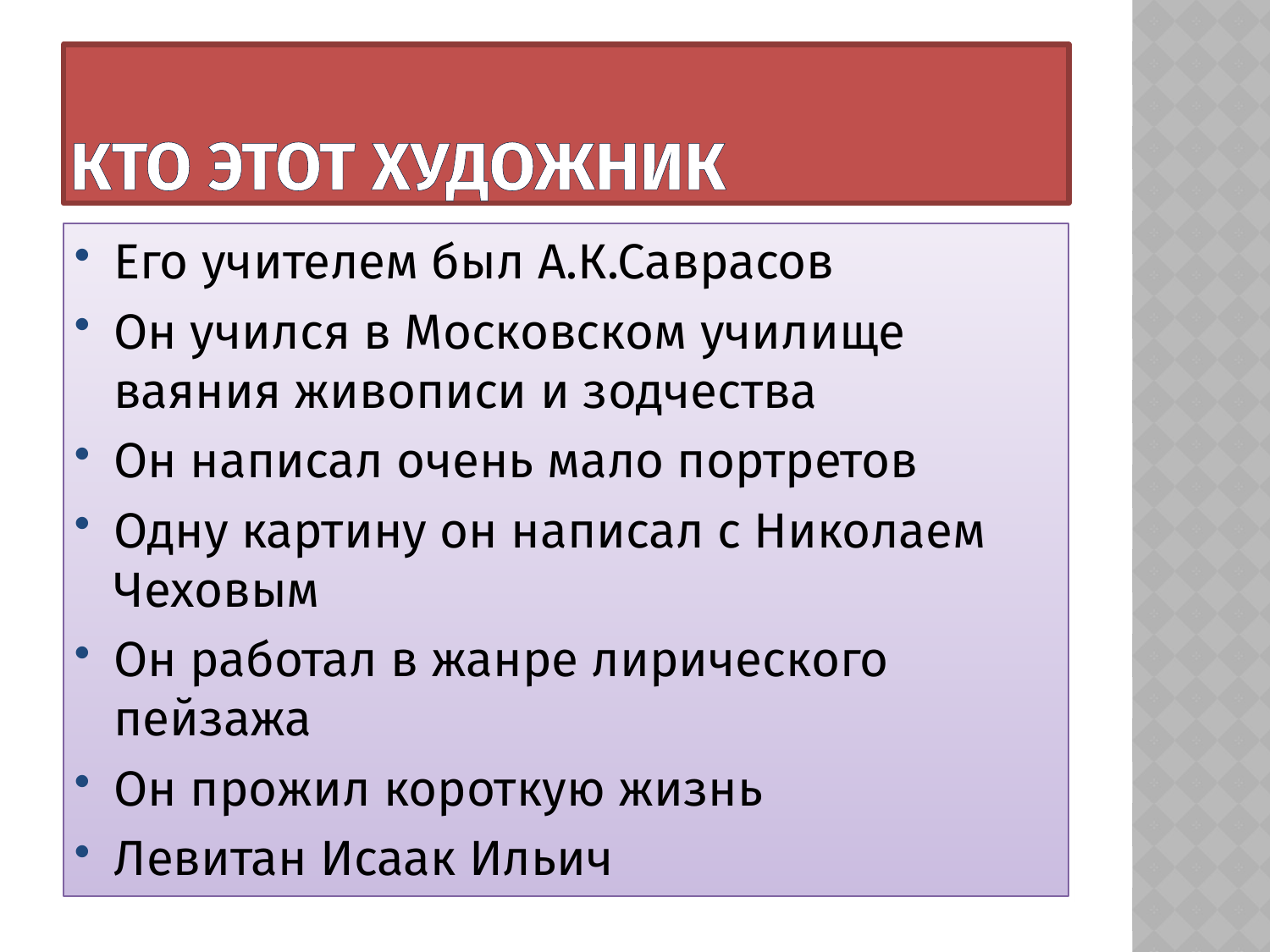

# Кто этот художник
Его учителем был А.К.Саврасов
Он учился в Московском училище ваяния живописи и зодчества
Он написал очень мало портретов
Одну картину он написал с Николаем Чеховым
Он работал в жанре лирического пейзажа
Он прожил короткую жизнь
Левитан Исаак Ильич